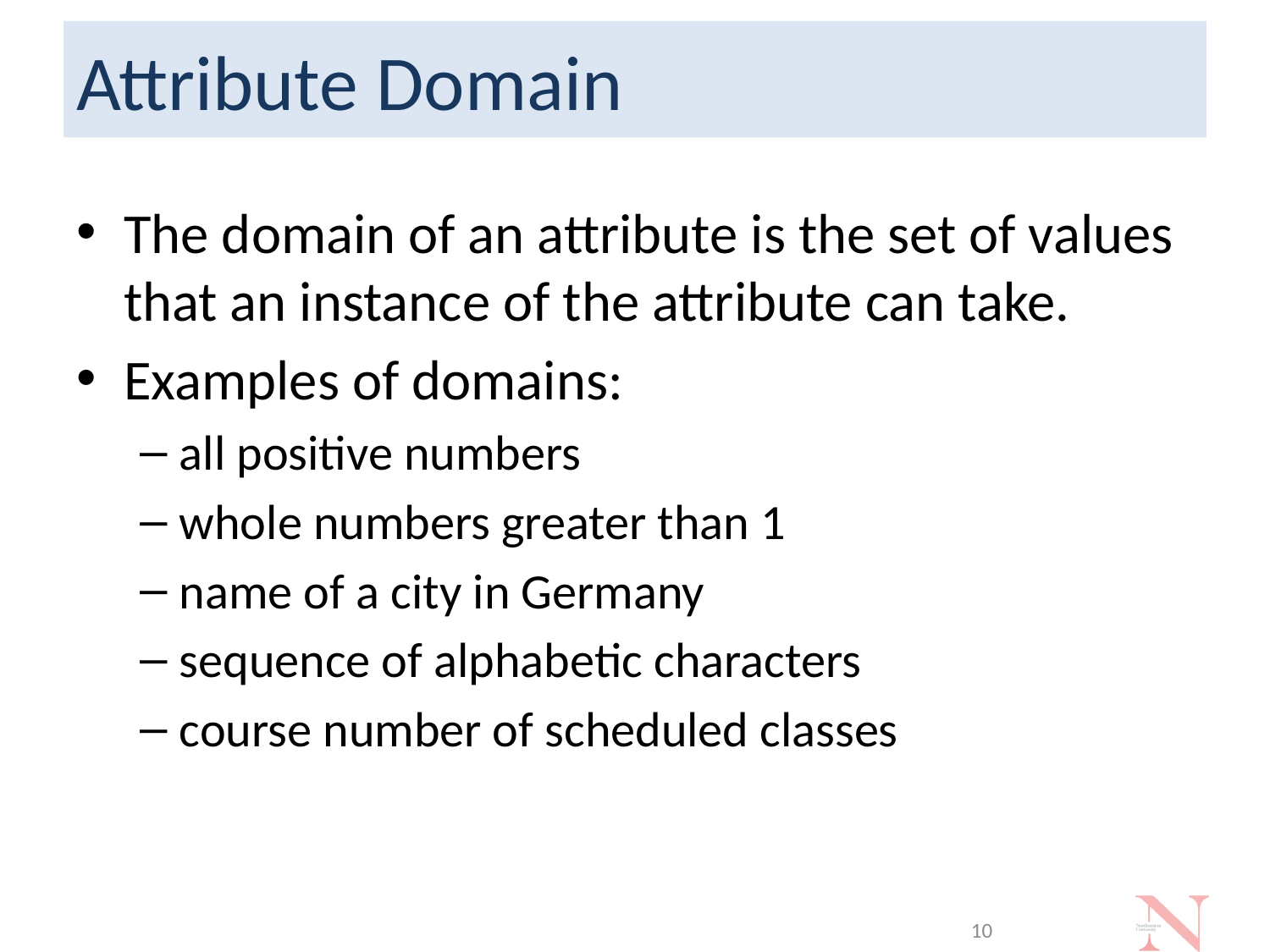

# Attribute Domain
The domain of an attribute is the set of values that an instance of the attribute can take.
Examples of domains:
all positive numbers
whole numbers greater than 1
name of a city in Germany
sequence of alphabetic characters
course number of scheduled classes
10